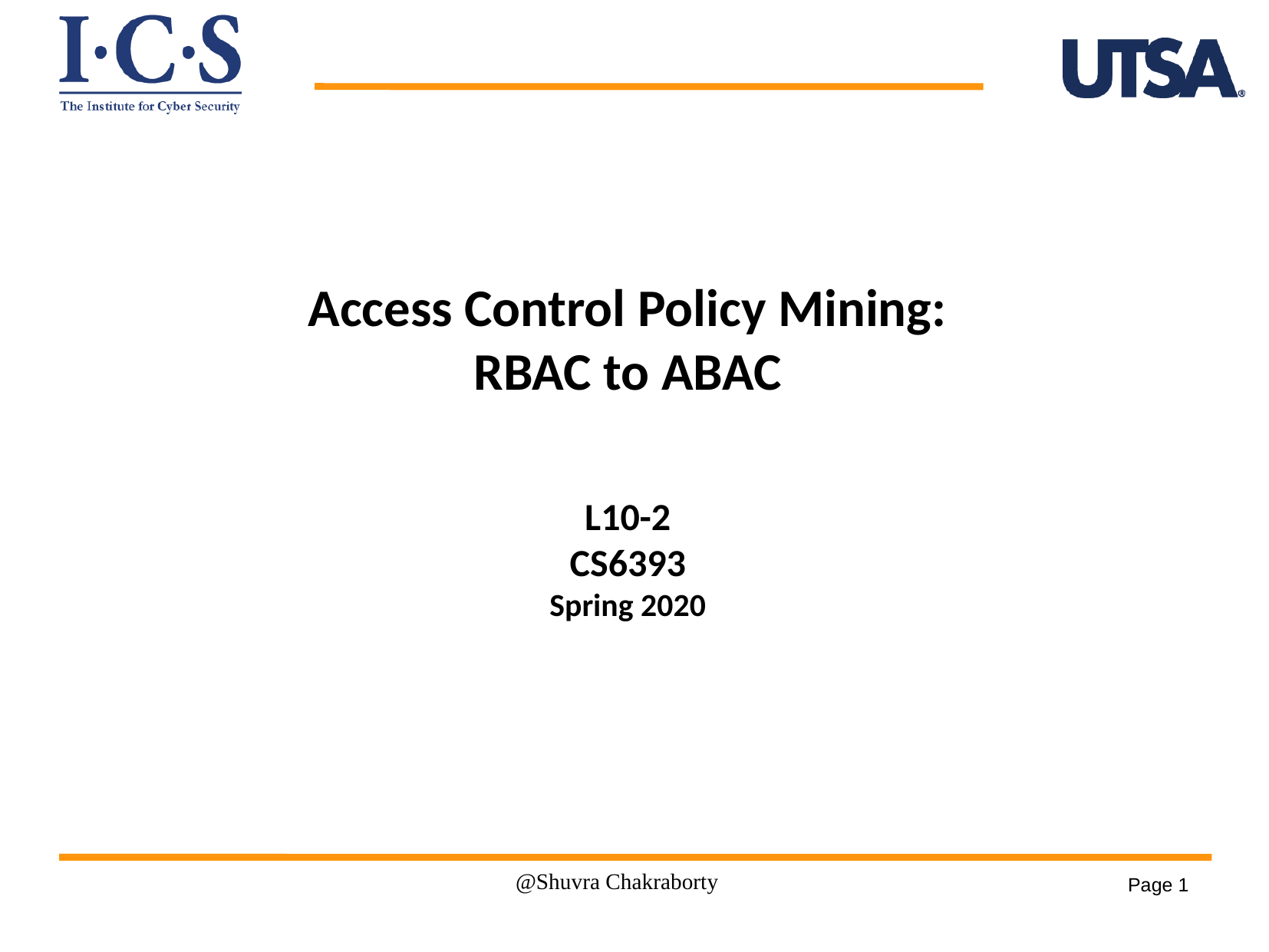

Access Control Policy Mining:
RBAC to ABAC

L10-2
CS6393
Spring 2020

# @Shuvra Chakraborty